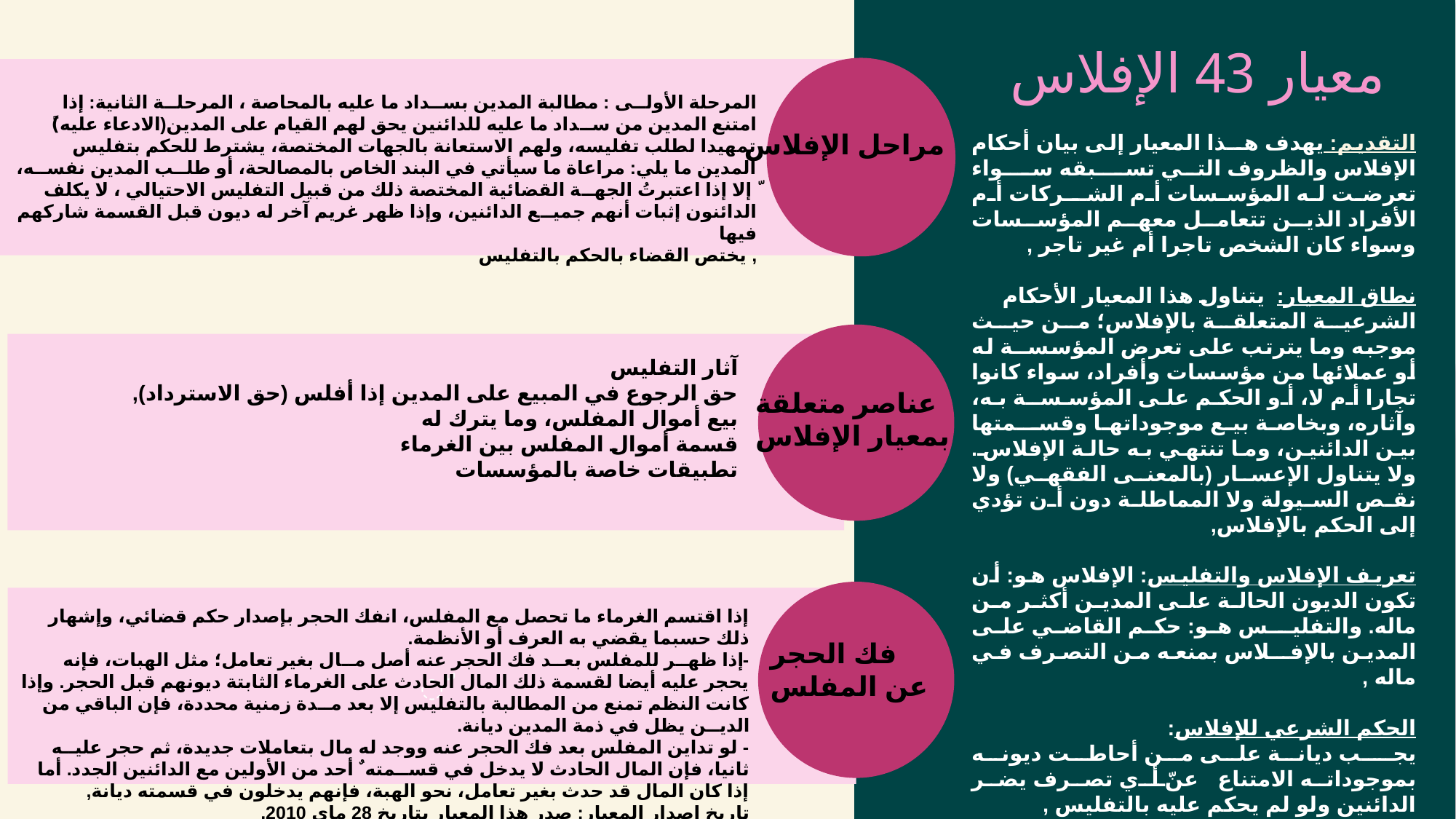

معيار 43 الإفلاس

 المرحلة الأولــى : مطالبة المدين بســداد ما عليه بالمحاصة ، المرحلــة الثانية: إذا امتنع المدين من ســداد ما عليه للدائنين يحق لهم القيام على المدين(الادعاء عليه)ً تمهيدا لطلب تفليسه، ولهم الاستعانة بالجهات المختصة، يشترط للحكم بتفليس المدين ما يلي: مراعاة ما سيأتي في البند الخاص بالمصالحة، أو طلــب المدين نفســه، ّ إلا إذا اعتبرتُ الجهــة القضائية المختصة ذلك من قبيل التفليس الاحتيالي ، لا يكلف الدائنون إثبات أنهم جميــع الدائنين، وإذا ظهر غريم آخر له ديون قبل القسمة شاركهم فيها
يختص القضاء بالحكم بالتفليس ,
مراحل الإفلاس
التقديم: يهدف هــذا المعيار إلى بيان أحكام الإفلاس والظروف التي تســبقه ســواء تعرضت له المؤسسات أم الشــركات أم الأفراد الذين تتعامل معهم المؤسسات وسواء كان الشخص تاجرا أم غير تاجر ,

نطاق المعيار:  يتناول هذا المعيار الأحكام الشرعية المتعلقة بالإفلاس؛ من حيث موجبه وما يترتب على تعرض المؤسســة له أو عملائها من مؤسسات وأفراد، سواء كانوا تجارا أم لا، أو الحكم على المؤسســة به، وآثاره، وبخاصة بيع موجوداتها وقســمتها بين الدائنين، وما تنتهي به حالة الإفلاس.
ولا يتناول الإعسار (بالمعنى الفقهي) ولا نقص السيولة ولا المماطلة دون أن تؤدي إلى الحكم بالإفلاس,

تعريف الإفلاس والتفليس: الإفلاس هو: أن تكون الديون الحالة على المدين أكثر من ماله. والتفليــس هو: حكم القاضي على المدين بالإفــلاس بمنعه من التصرف في ماله ,

الحكم الشرعي للإفلاس:
يجــب ديانة على من أحاطت ديونه بموجوداته الامتناع عنّ أي تصرف يضر الدائنين ولو لم يحكم عليه بالتفليس ,
يجب على الجهات المختصة تفليس من تحيط به الديون بزيادتها عن موجوداته، وإيقاع الحجر المالي على تصرفاته في حال طلب الدائنين  , إذا حكم على المدين بالإفلاس فيجب توثيقه والإشــهاد عليه حسبما تقتضيه الإجراءات الرسمية ,

آثار التفليس
حق الرجوع في المبيع على المدين إذا أفلس (حق الاسترداد),
بيع أموال المفلس، وما يترك له
قسمة أموال المفلس بين الغرماء
تطبيقات خاصة بالمؤسسات
عناصر متعلقة
بمعيار الإفلاس

ّ
إذا اقتسم الغرماء ما تحصل مع المفلس، انفك الحجر بإصدار حكم قضائي، وإشهار ذلك حسبما يقضي به العرف أو الأنظمة.
-إذا ظهــر للمفلس بعــد فك الحجر عنه أصل مــال بغير تعامل؛ مثل الهبات، فإنه يحجر عليه أيضا لقسمة ذلك المال الحادث على الغرماء الثابتة ديونهم قبل الحجر. وإذا كانت النظم تمنع من المطالبة بالتفليس إلا بعد مــدة زمنية محددة، فإن الباقي من الديــن يظل في ذمة المدين ديانة.
- لو تداين المفلس بعد فك الحجر عنه ووجد له مال بتعاملات جديدة، ثم حجر عليــه ثانيا، فإن المال الحادث لا يدخل في قســمته ٌ أحد من الأولين مع الدائنين الجدد. أما إذا كان المال قد حدث بغير تعامل، نحو الهبة، فإنهم يدخلون في قسمته ديانة,
تاريخ إصدار المعيار: صدر هذا المعيار بتاريخ 28 ماي 2010,
فك الحجر
عن المفلس